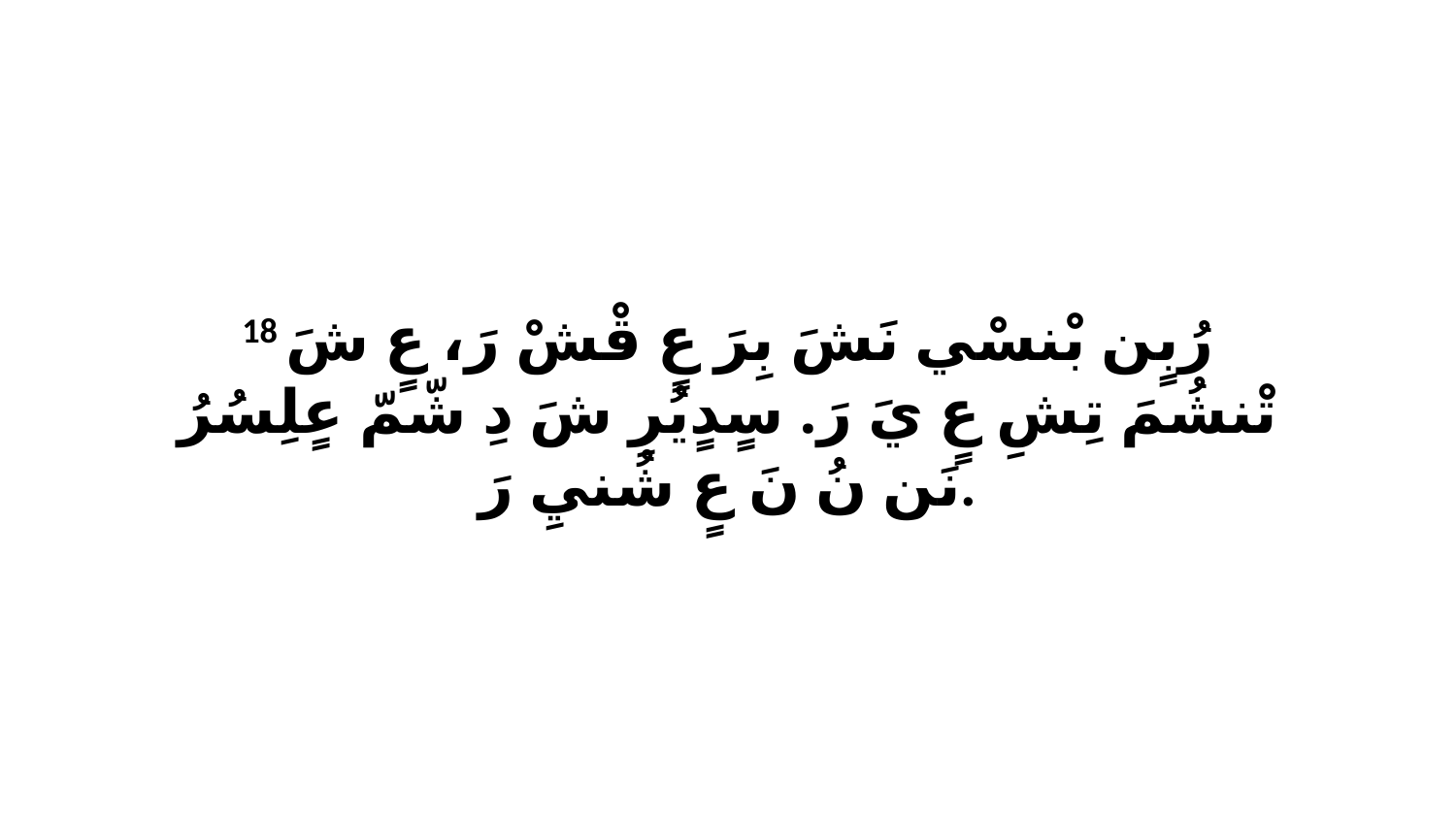

18 رُبٍن بْنسْي نَشَ بِرَ عٍ قْشْ رَ، عٍ شَ تْنشُمَ تِشِ عٍ يَ رَ. سٍدٍيُرِ شَ دِ شّمّ عٍلِسُرُ نَن نُ نَ عٍ شُنيِ رَ.